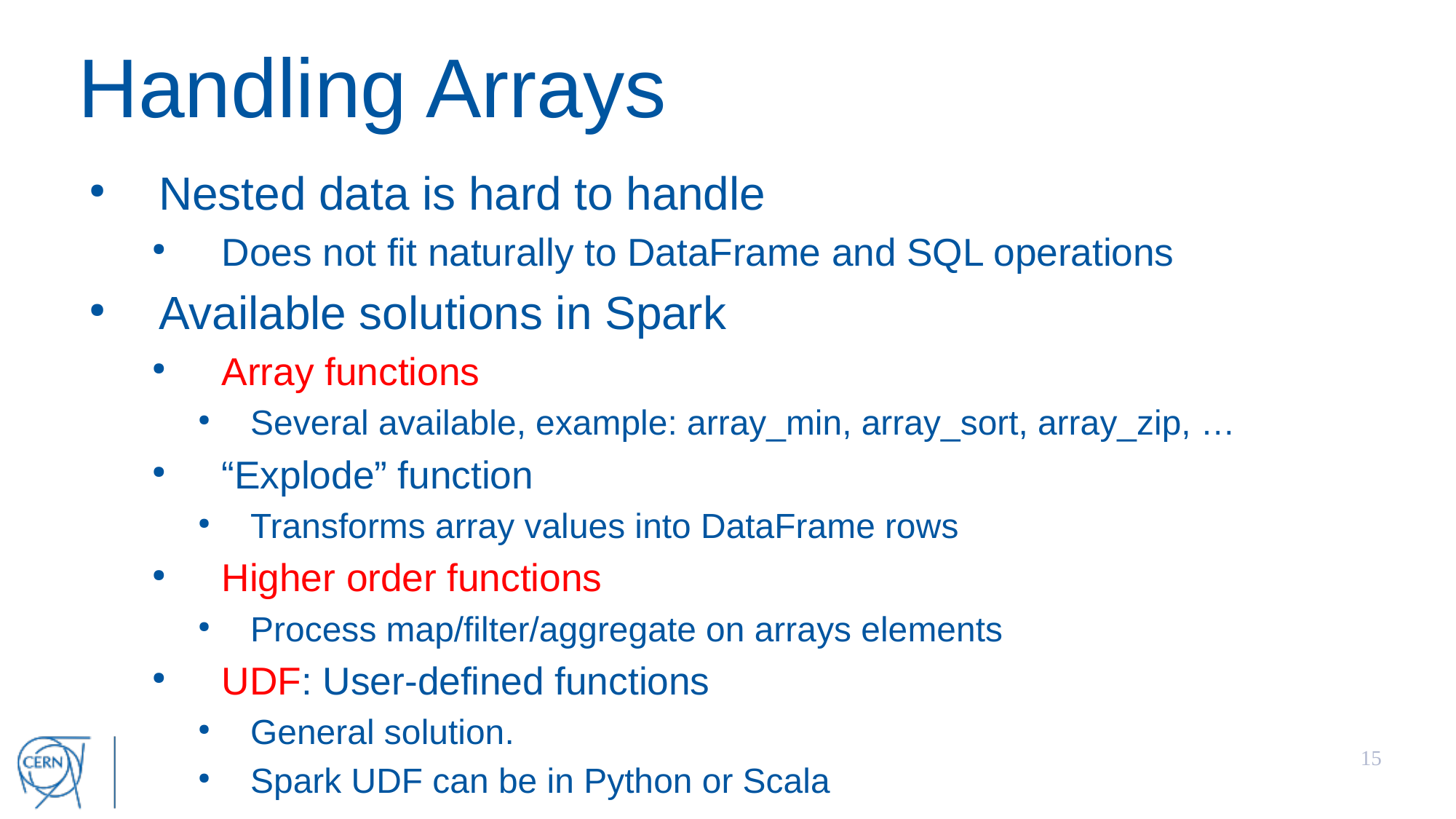

Handling Arrays
Nested data is hard to handle
Does not fit naturally to DataFrame and SQL operations
Available solutions in Spark
Array functions
Several available, example: array_min, array_sort, array_zip, …
“Explode” function
Transforms array values into DataFrame rows
Higher order functions
Process map/filter/aggregate on arrays elements
UDF: User-defined functions
General solution.
Spark UDF can be in Python or Scala
15